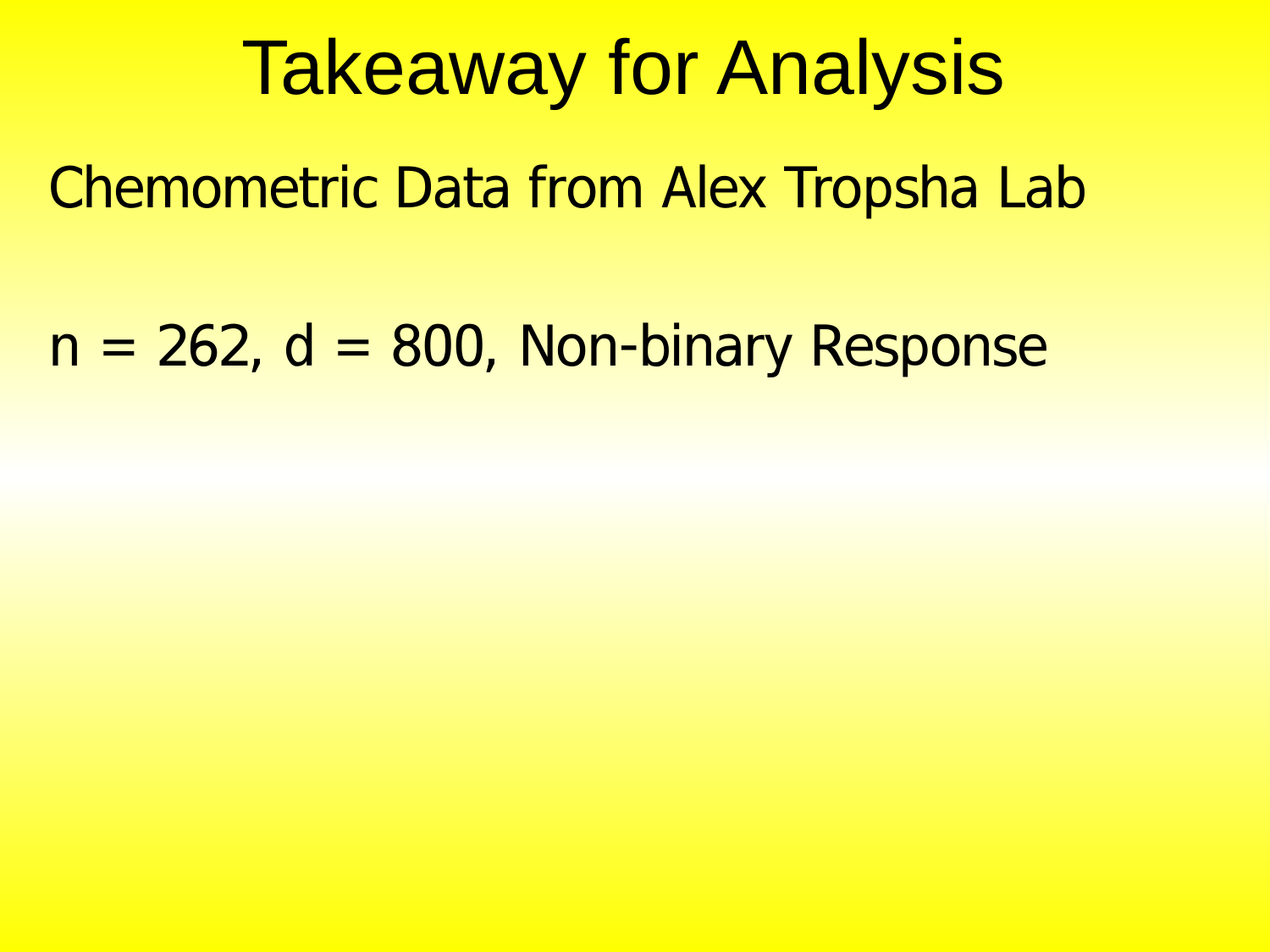

# Takeaway for Analysis
Chemometric Data from Alex Tropsha Lab

n = 262, d = 800, Non-binary Response